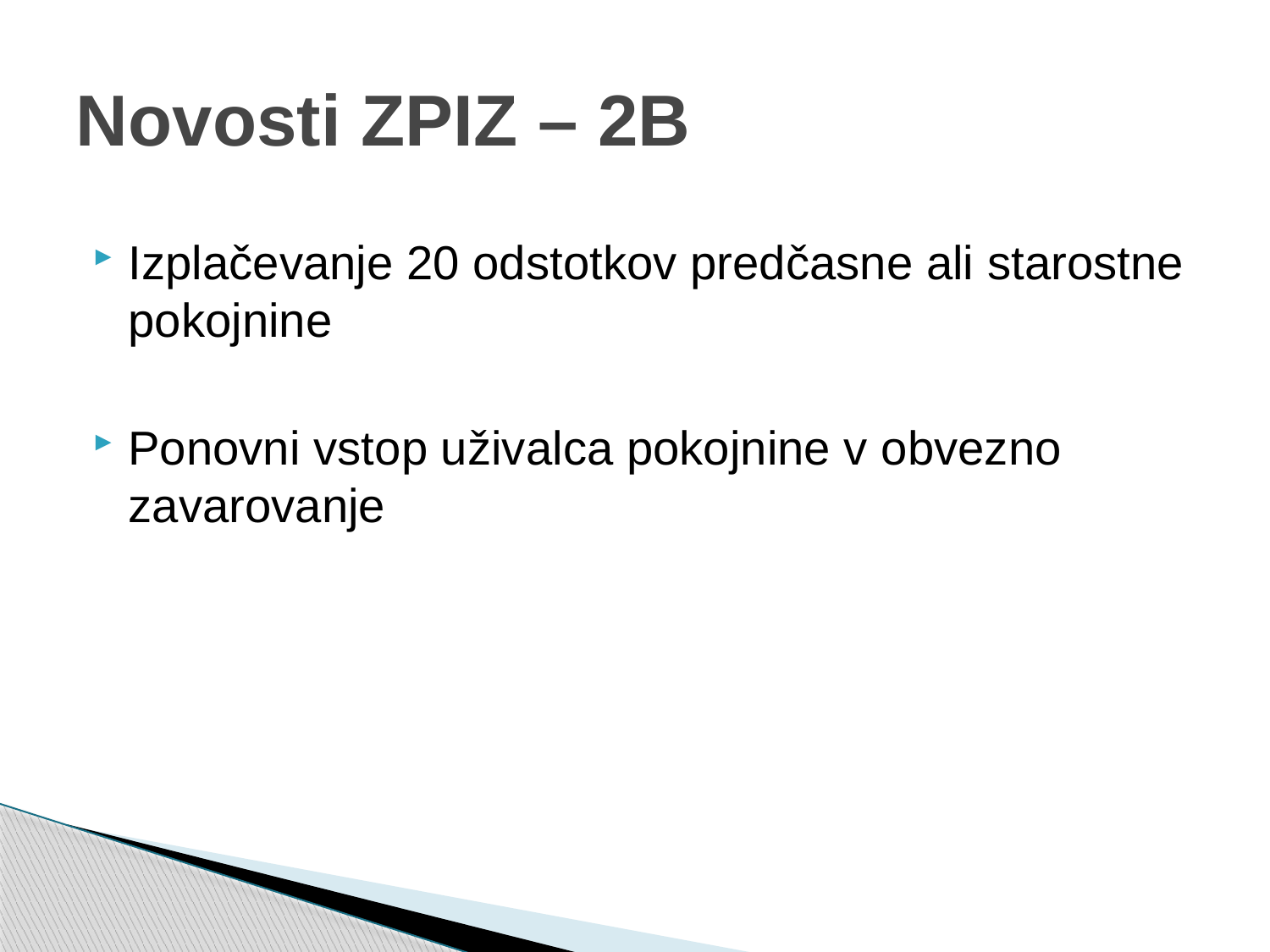

# Novosti ZPIZ – 2B
Izplačevanje 20 odstotkov predčasne ali starostne pokojnine

Ponovni vstop uživalca pokojnine v obvezno zavarovanje